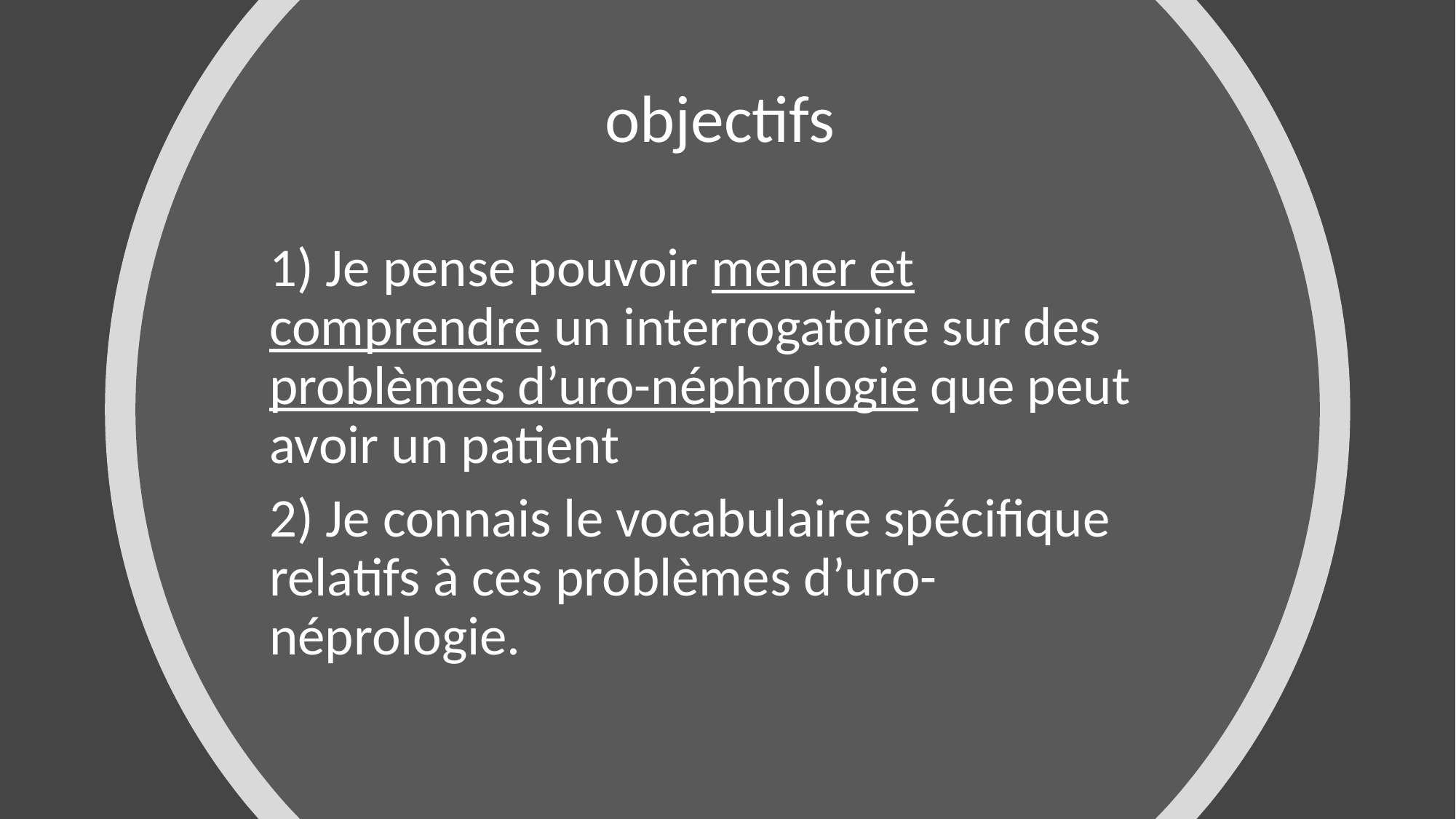

# objectifs
1) Je pense pouvoir mener et comprendre un interrogatoire sur des problèmes d’uro-néphrologie que peut avoir un patient
2) Je connais le vocabulaire spécifique relatifs à ces problèmes d’uro-néprologie.